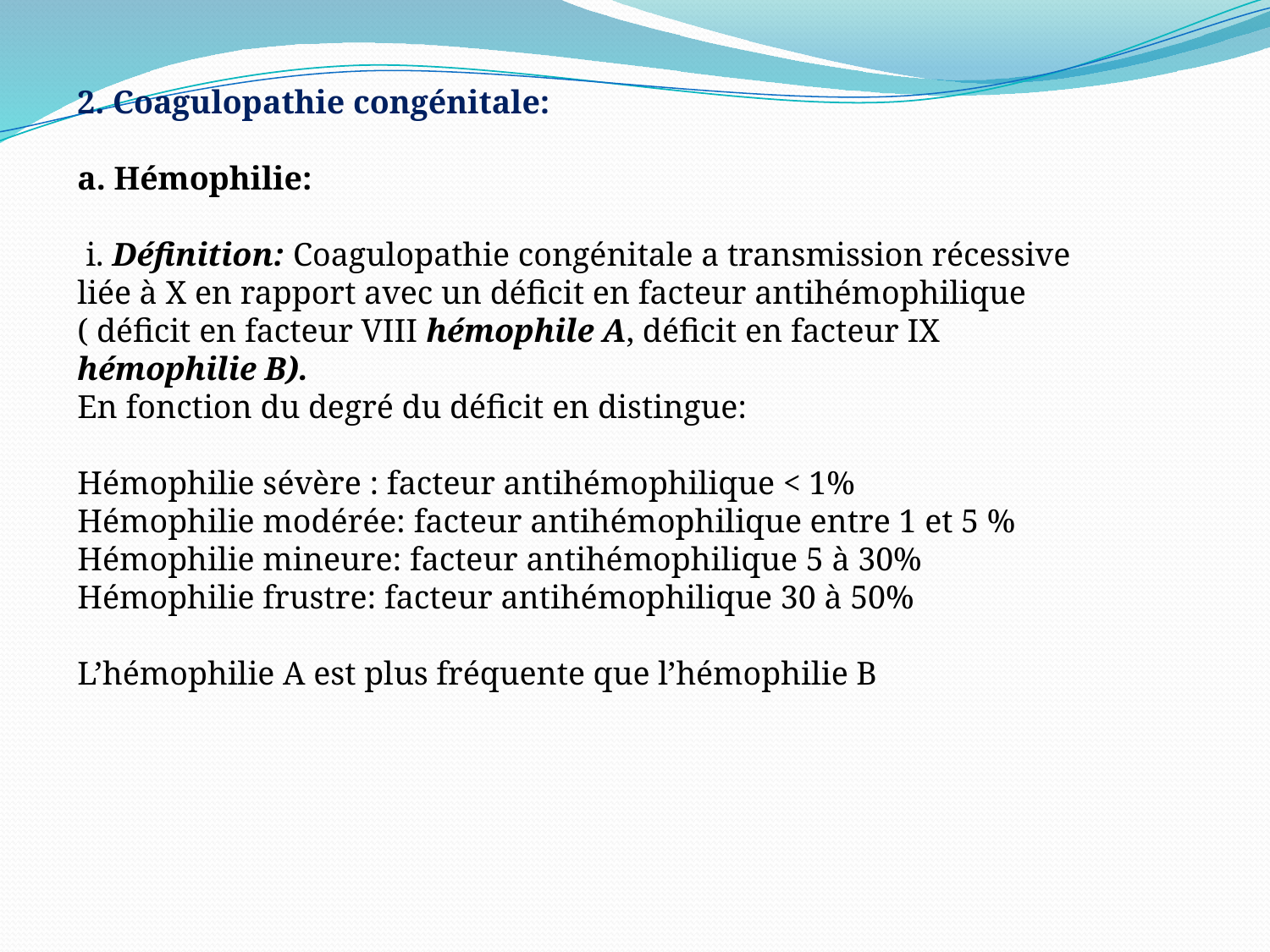

2. Coagulopathie congénitale:

a. Hémophilie:

 i. Définition: Coagulopathie congénitale a transmission récessive liée à X en rapport avec un déficit en facteur antihémophilique ( déficit en facteur VIII hémophile A, déficit en facteur IX hémophilie B).
En fonction du degré du déficit en distingue:

Hémophilie sévère : facteur antihémophilique < 1%
Hémophilie modérée: facteur antihémophilique entre 1 et 5 %
Hémophilie mineure: facteur antihémophilique 5 à 30%
Hémophilie frustre: facteur antihémophilique 30 à 50%

L’hémophilie A est plus fréquente que l’hémophilie B